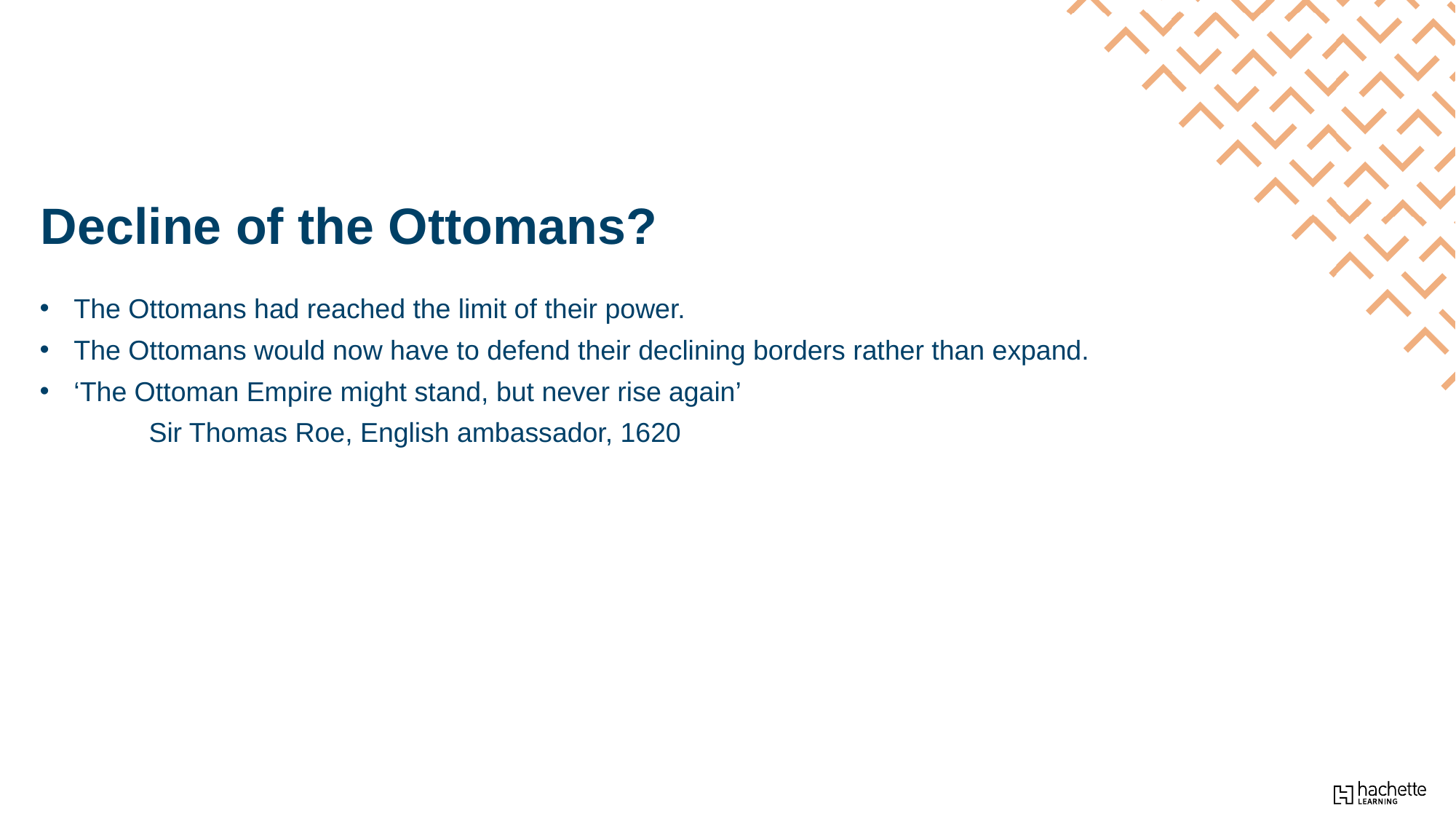

Decline of the Ottomans?
The Ottomans had reached the limit of their power.
The Ottomans would now have to defend their declining borders rather than expand.
‘The Ottoman Empire might stand, but never rise again’
	Sir Thomas Roe, English ambassador, 1620